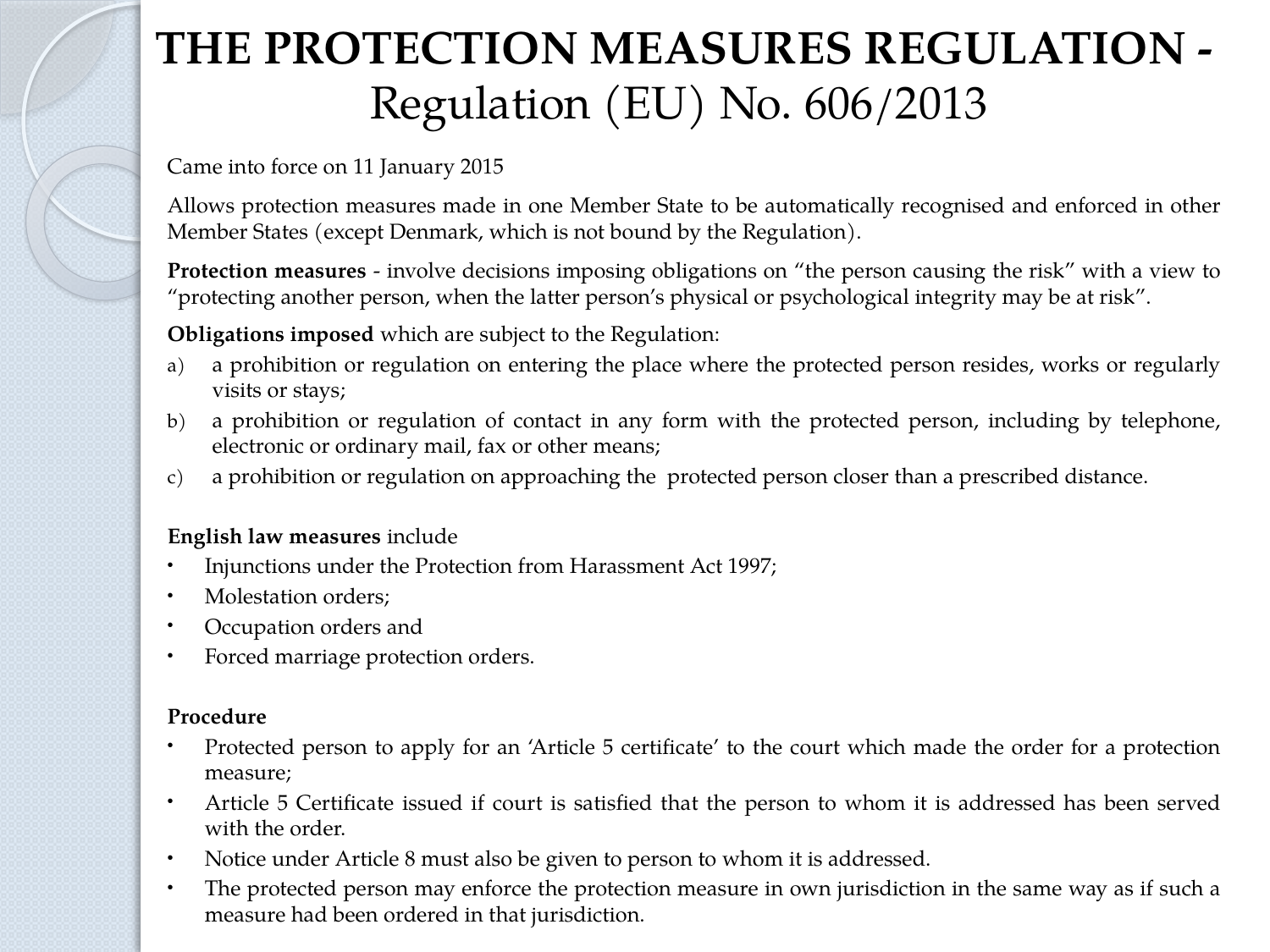

THE PROTECTION MEASURES REGULATION - Regulation (EU) No. 606/2013
Came into force on 11 January 2015
Allows protection measures made in one Member State to be automatically recognised and enforced in other Member States (except Denmark, which is not bound by the Regulation).
Protection measures - involve decisions imposing obligations on “the person causing the risk” with a view to “protecting another person, when the latter person’s physical or psychological integrity may be at risk”.
Obligations imposed which are subject to the Regulation:
a prohibition or regulation on entering the place where the protected person resides, works or regularly visits or stays;
a prohibition or regulation of contact in any form with the protected person, including by telephone, electronic or ordinary mail, fax or other means;
a prohibition or regulation on approaching the  protected person closer than a prescribed distance.

English law measures include
Injunctions under the Protection from Harassment Act 1997;
Molestation orders;
Occupation orders and
Forced marriage protection orders.

Procedure
Protected person to apply for an ‘Article 5 certificate’ to the court which made the order for a protection measure;
Article 5 Certificate issued if court is satisfied that the person to whom it is addressed has been served with the order.
Notice under Article 8 must also be given to person to whom it is addressed.
The protected person may enforce the protection measure in own jurisdiction in the same way as if such a measure had been ordered in that jurisdiction.